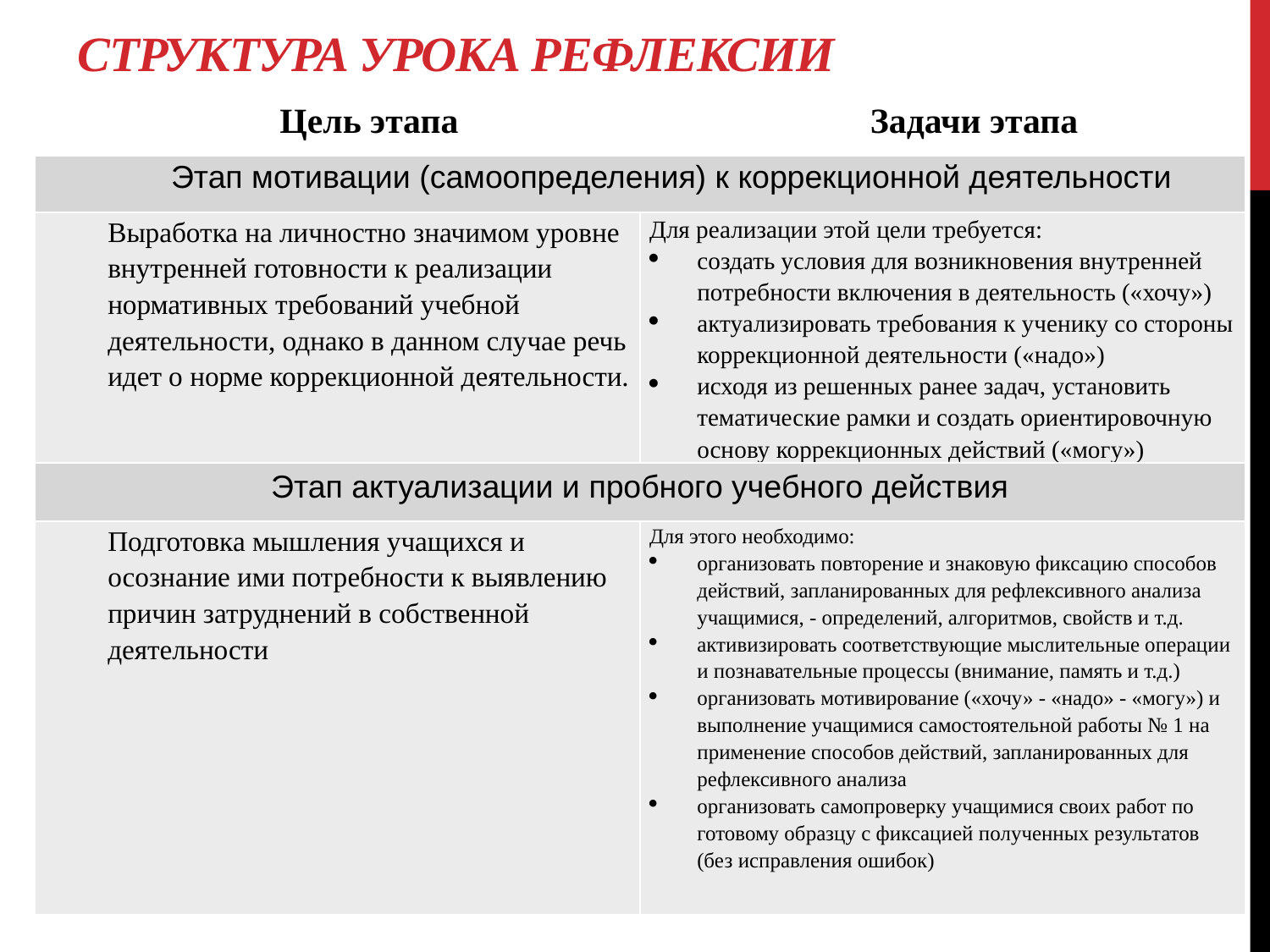

# Структура урока рефлексии
| Цель этапа | Задачи этапа |
| --- | --- |
| Этап мотивации (самоопределения) к коррекционной деятельности |  |
| Выработка на личностно значимом уровне внутренней готовности к реализации нормативных требований учебной деятельности, однако в данном случае речь идет о норме коррекционной деятельности. | Для реализации этой цели требуется: создать условия для возникновения внутренней потребности включения в деятельность («хочу») актуализировать требования к ученику со стороны коррекционной деятельности («надо») исходя из решенных ранее задач, установить тематические рамки и создать ориентировочную основу коррекционных действий («могу») |
| Этап актуализации и пробного учебного действия |  |
| Подготовка мышления учащихся и осознание ими потребности к выявлению причин затруднений в собственной деятельности | Для этого необходимо: организовать повторение и знаковую фиксацию способов действий, запланированных для рефлексивного анализа учащимися, - определений, алгоритмов, свойств и т.д. активизировать соответствующие мыслительные операции и познавательные процессы (внимание, память и т.д.) организовать мотивирование («хочу» - «надо» - «могу») и выполнение учащимися самостоятельной работы № 1 на применение способов действий, запланированных для рефлексивного анализа организовать самопроверку учащимися своих работ по готовому образцу с фиксацией полученных результатов (без исправления ошибок) |